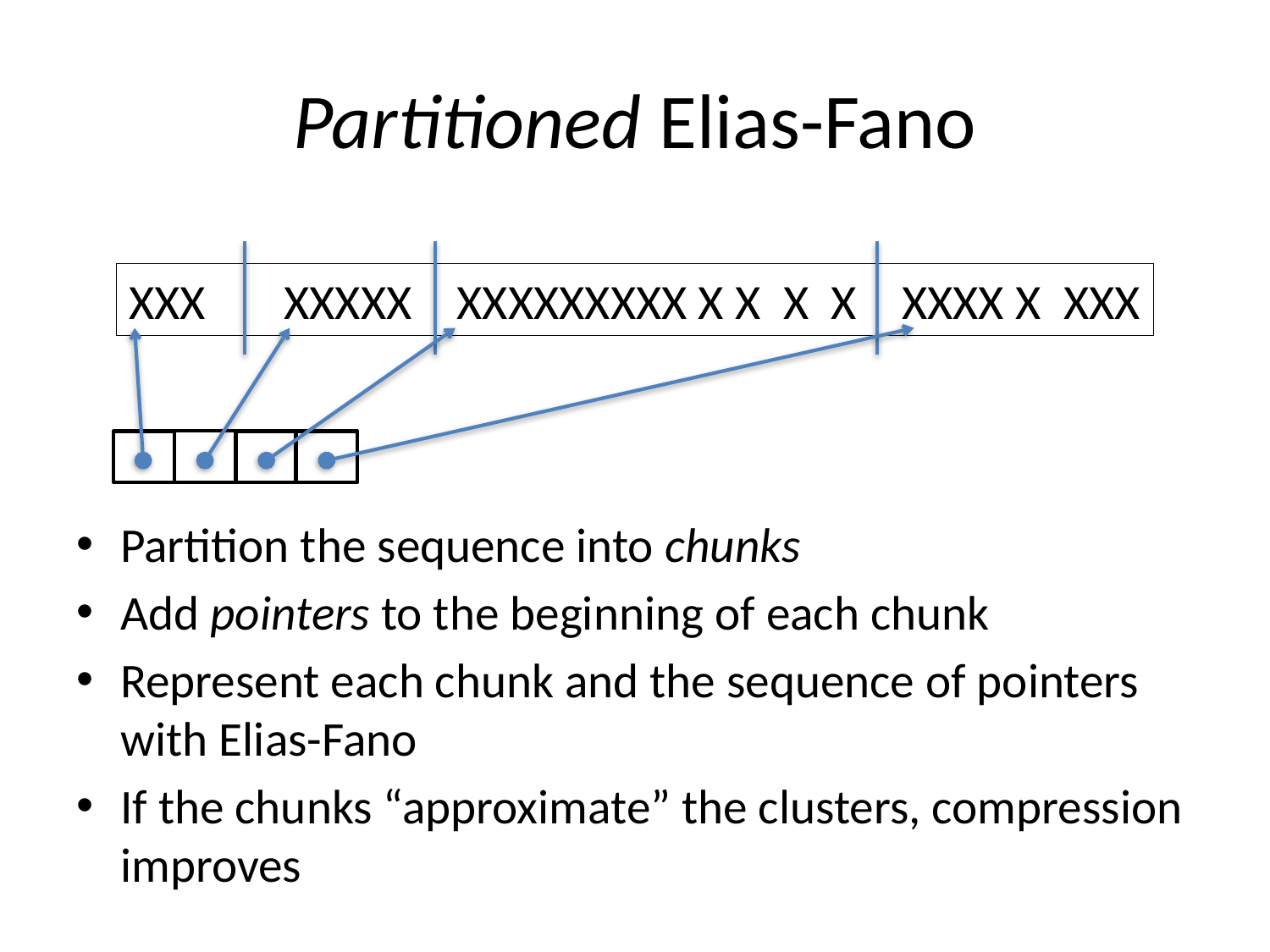

# Partitioned Elias-Fano
XXX       XXXXX    XXXXXXXXX X X  X  X    XXXX X  XXX

Partition the sequence into chunks
Add pointers to the beginning of each chunk
Represent each chunk and the sequence of pointers with Elias-Fano
If the chunks “approximate” the clusters, compression improves